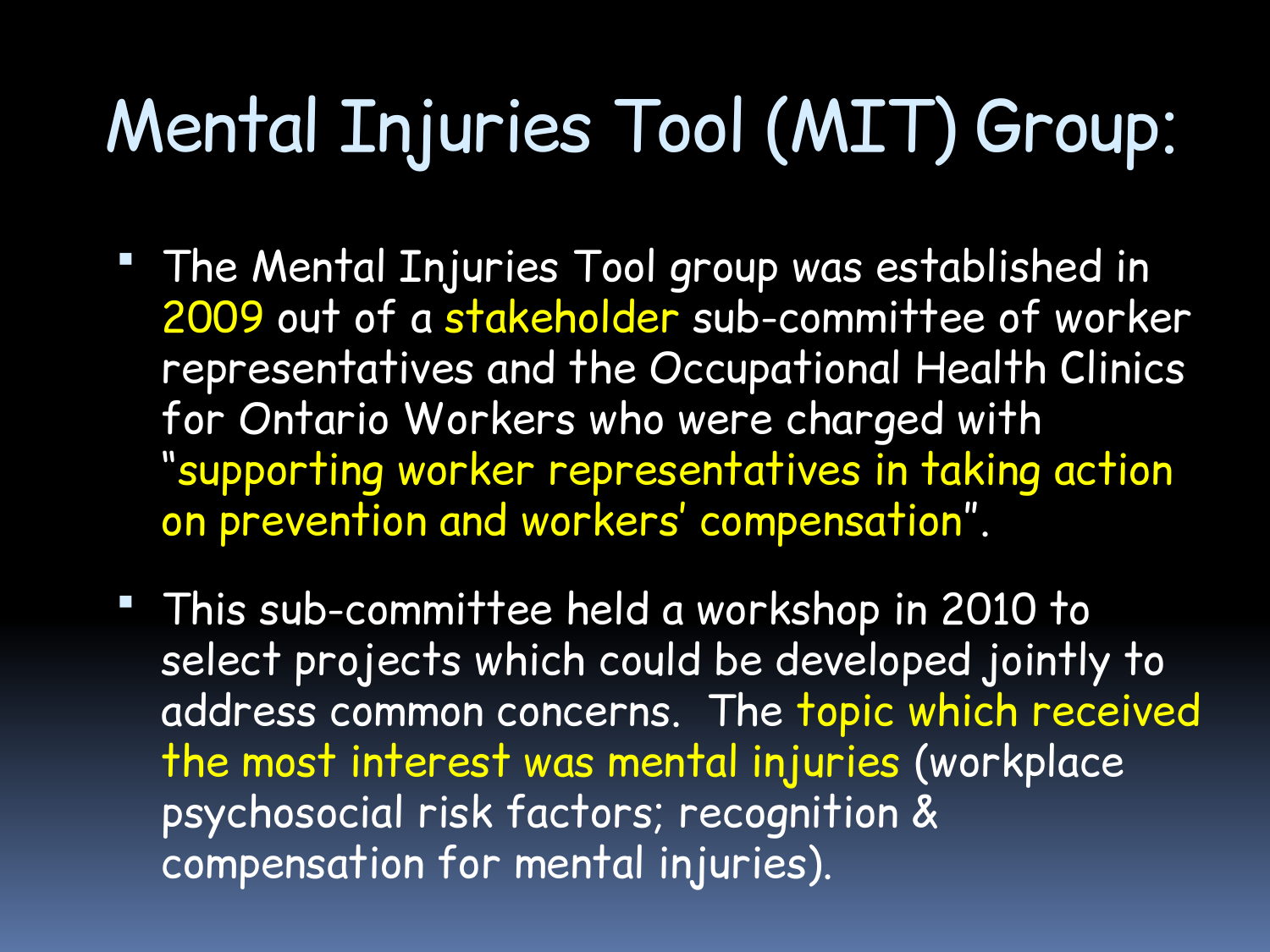

# Mental Injuries Tool (MIT) Group:
The Mental Injuries Tool group was established in 2009 out of a stakeholder sub-committee of worker representatives and the Occupational Health Clinics for Ontario Workers who were charged with “supporting worker representatives in taking action on prevention and workers’ compensation”.

This sub-committee held a workshop in 2010 to select projects which could be developed jointly to address common concerns.  The topic which received the most interest was mental injuries (workplace psychosocial risk factors; recognition & compensation for mental injuries).